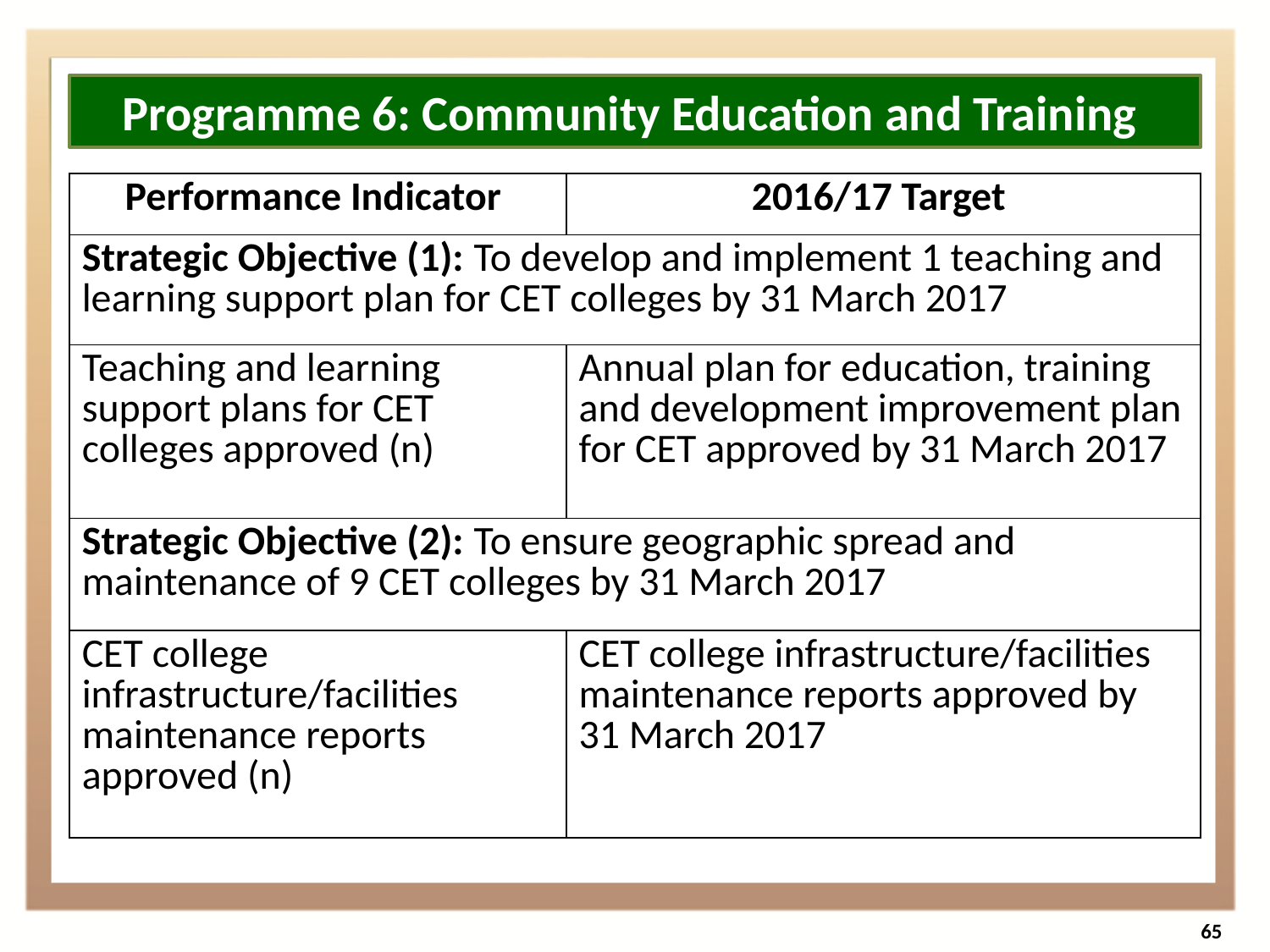

Programme 6: Community Education and Training
| Performance Indicator | 2016/17 Target |
| --- | --- |
| Strategic Objective (1): To develop and implement 1 teaching and learning support plan for CET colleges by 31 March 2017 |  |
| Teaching and learning support plans for CET colleges approved (n) | Annual plan for education, training and development improvement plan for CET approved by 31 March 2017 |
| Strategic Objective (2): To ensure geographic spread and maintenance of 9 CET colleges by 31 March 2017 |  |
| CET college infrastructure/facilities maintenance reports approved (n) | CET college infrastructure/facilities maintenance reports approved by 31 March 2017 |
65